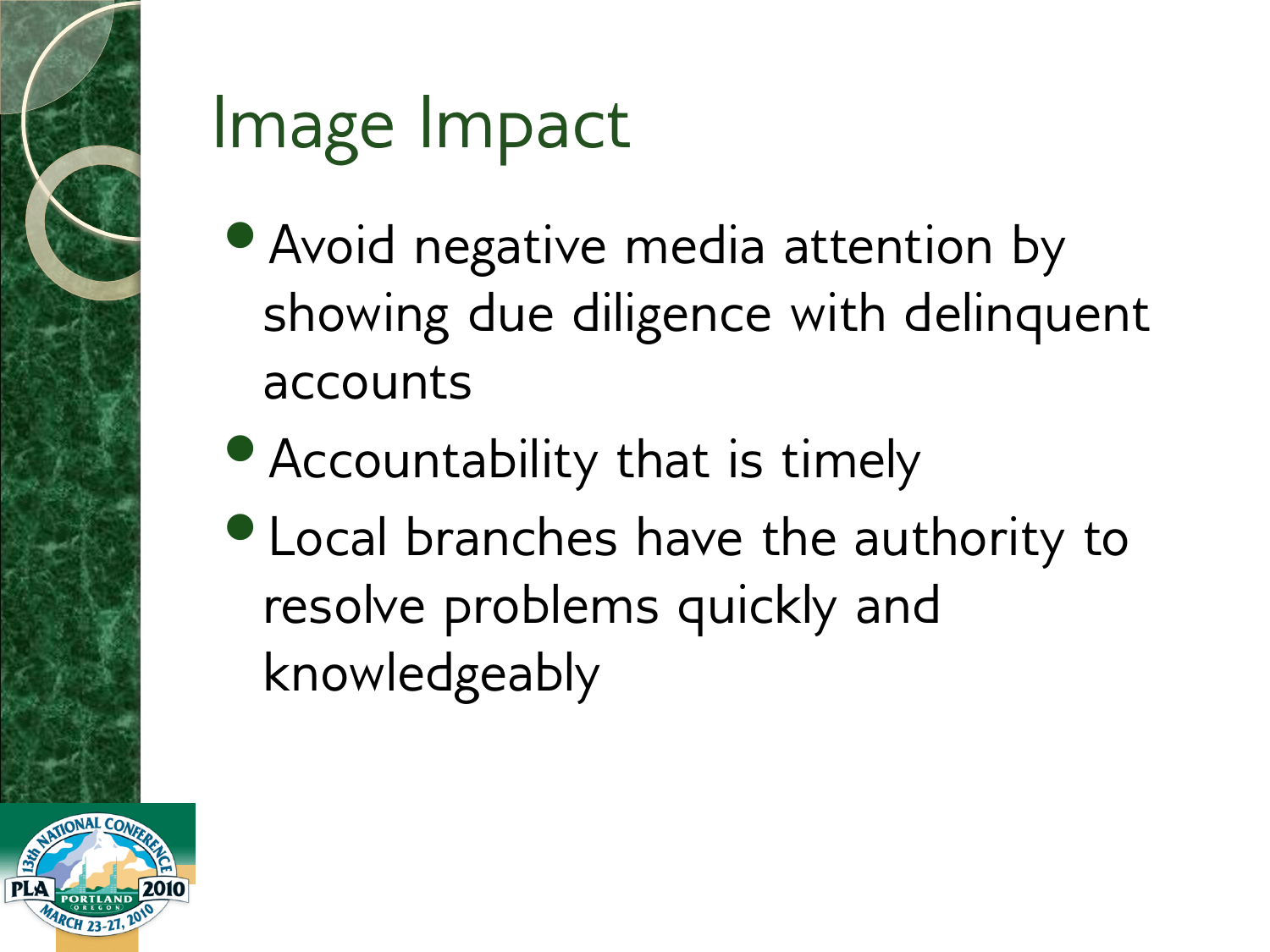

Image Impact
Avoid negative media attention by showing due diligence with delinquent accounts
Accountability that is timely
Local branches have the authority to resolve problems quickly and knowledgeably